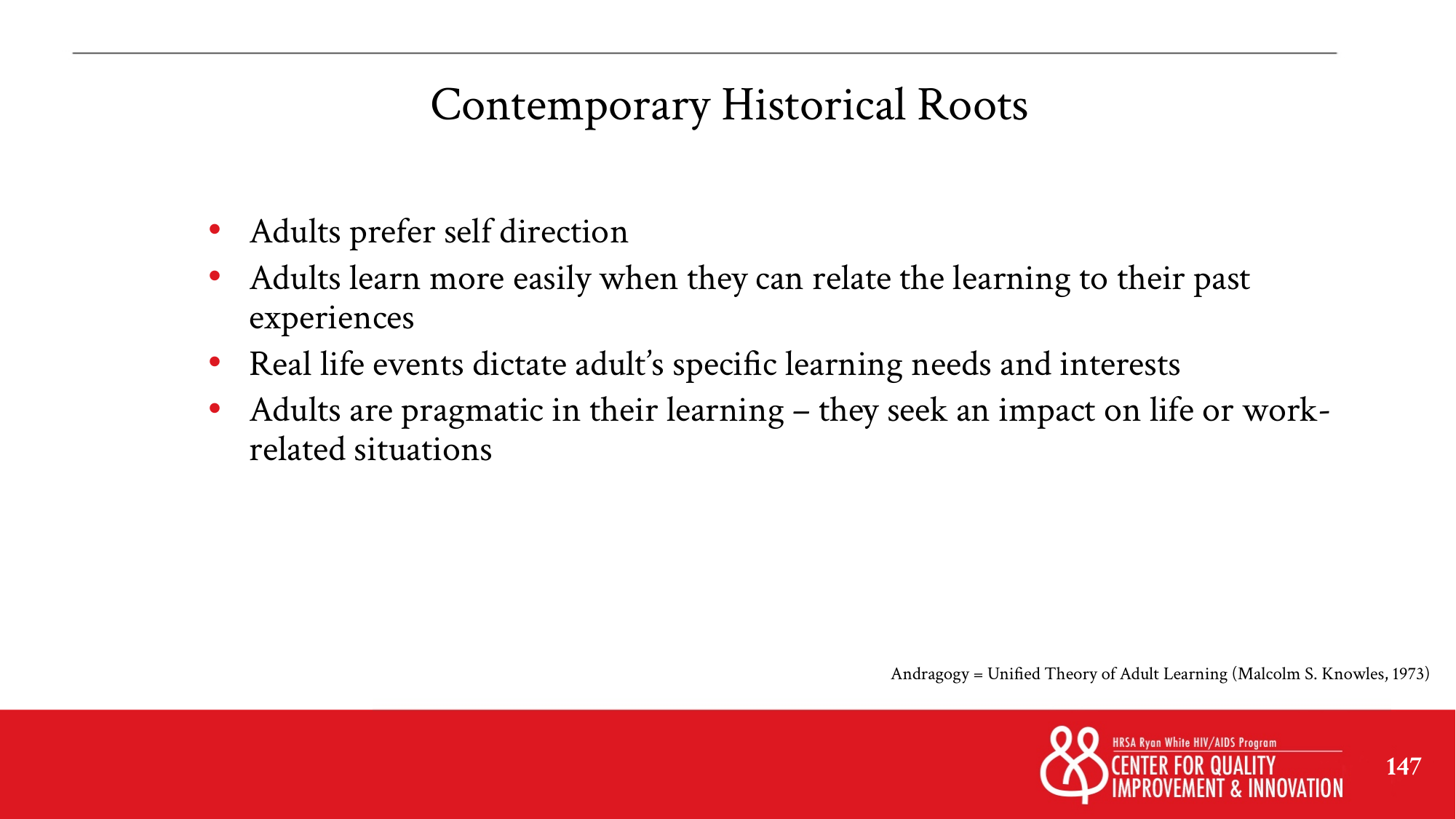

# Contemporary Historical Roots

Adults prefer self direction
Adults learn more easily when they can relate the learning to their past experiences
Real life events dictate adult’s specific learning needs and interests
Adults are pragmatic in their learning – they seek an impact on life or work-related situations
Andragogy = Unified Theory of Adult Learning (Malcolm S. Knowles, 1973)